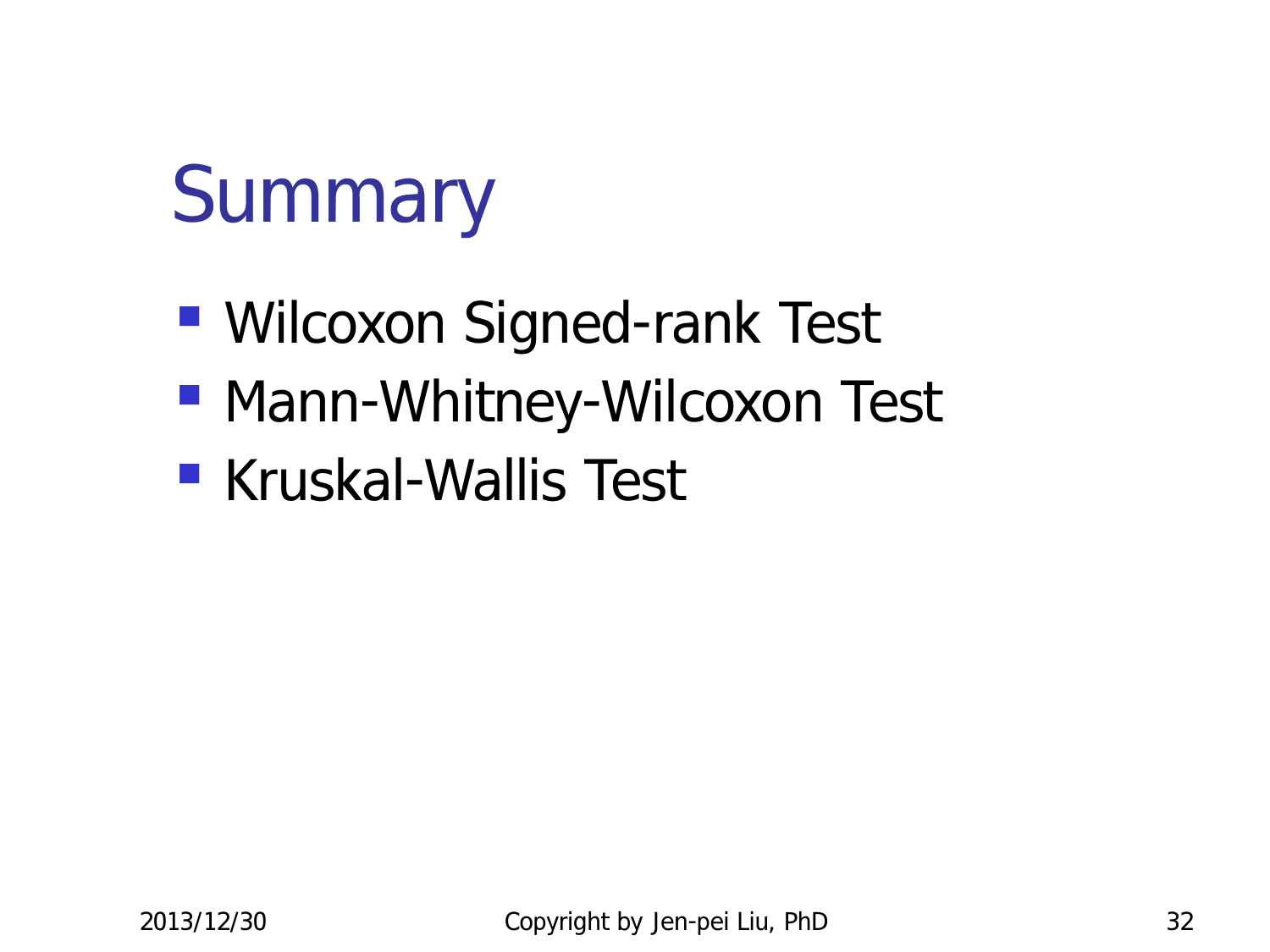

# Summary
Wilcoxon Signed-rank Test
Mann-Whitney-Wilcoxon Test
Kruskal-Wallis Test
2013/12/30
Copyright by Jen-pei Liu, PhD
32